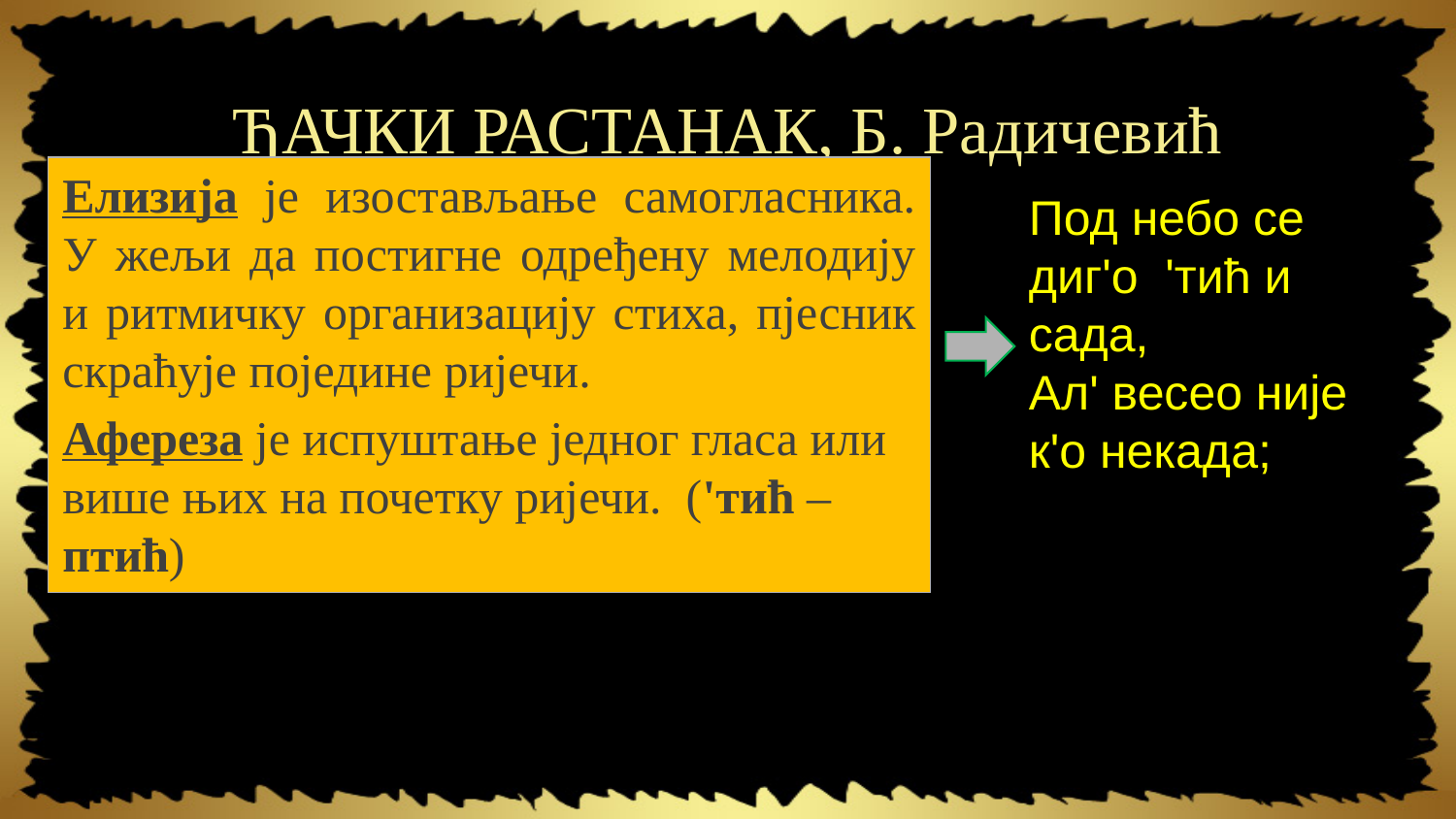

# ЂАЧКИ РАСТАНАК, Б. Радичевић
Елизија је изостављање самогласника. У жељи да постигне одређену мелодију и ритмичку организацију стиха, пјесник скраћује поједине ријечи.
Афереза је испуштање једног гласа или више њих на почетку ријечи.  ('тић – птић)
Под небо се диг'о  'тић и сада,
Ал' весео није к'о некада;